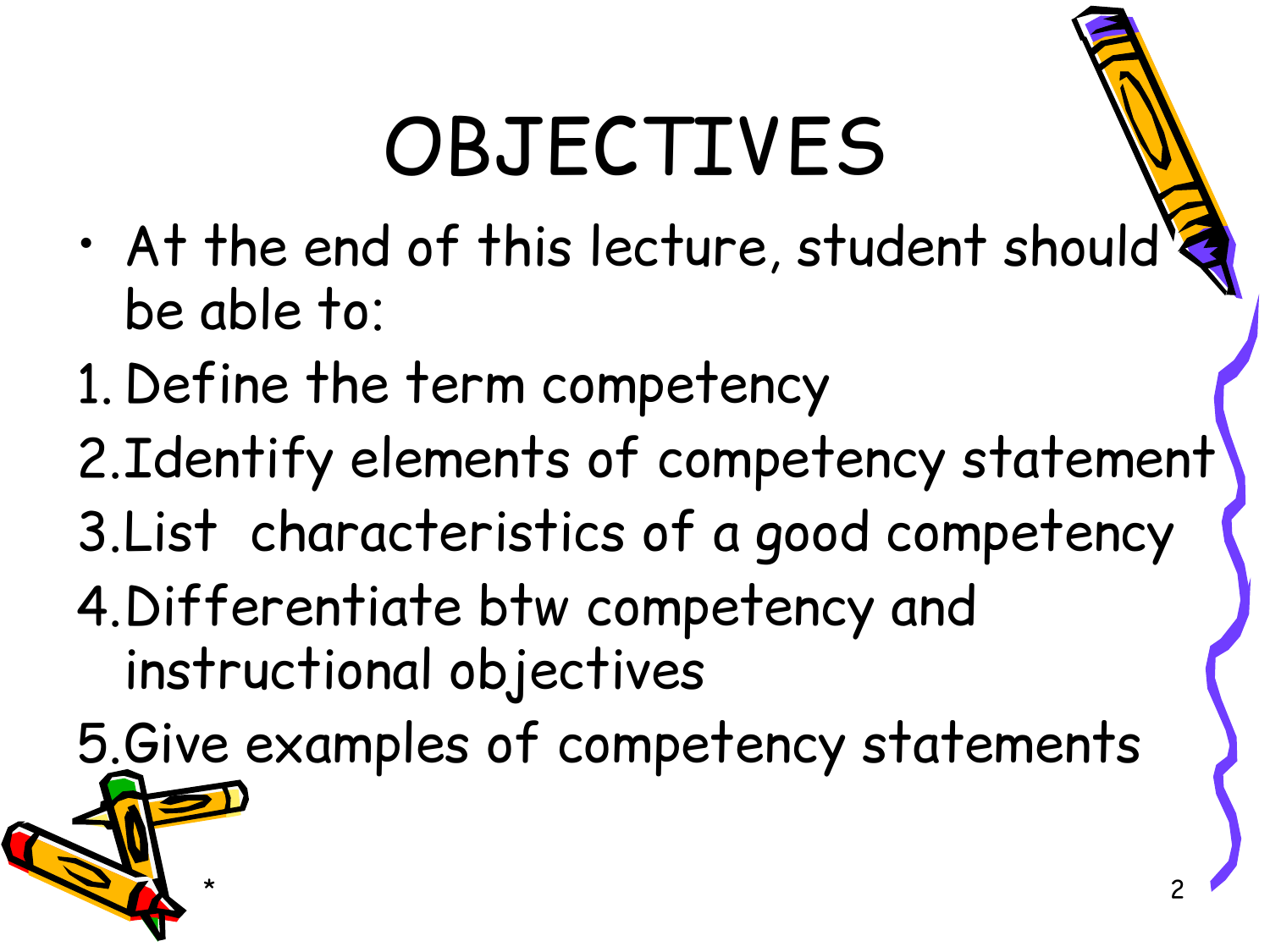

# OBJECTIVES
At the end of this lecture, student should be able to:
Define the term competency
Identify elements of competency statement
List  characteristics of a good competency
Differentiate btw competency and instructional objectives
Give examples of competency statements

*
2